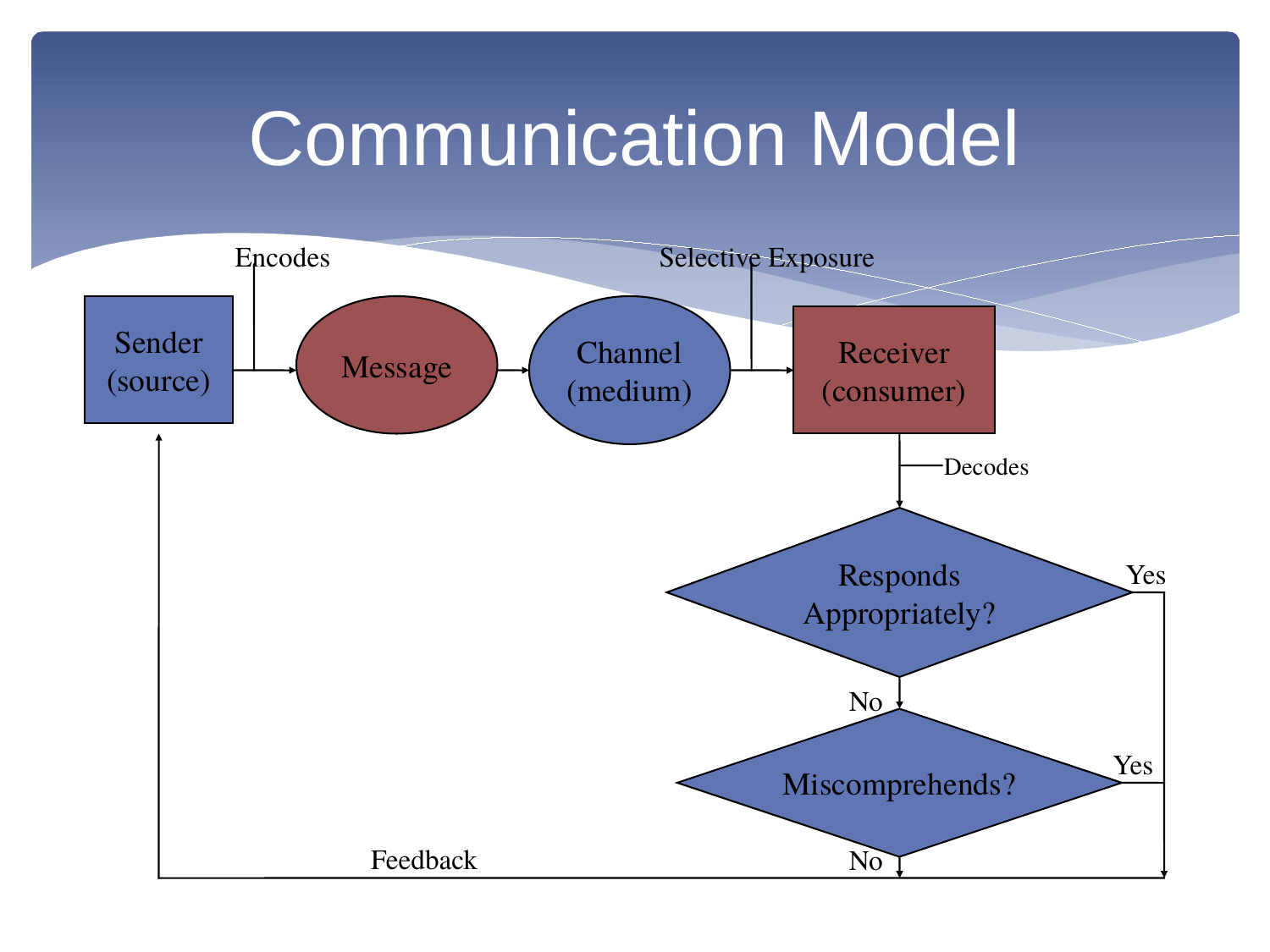

# Communication Model
Encodes
Selective Exposure

Sender
(source)
Message
Channel
(medium)
Receiver
(consumer)

Decodes

Responds
Appropriately?
Yes

No

Miscomprehends?
Yes

Feedback
No